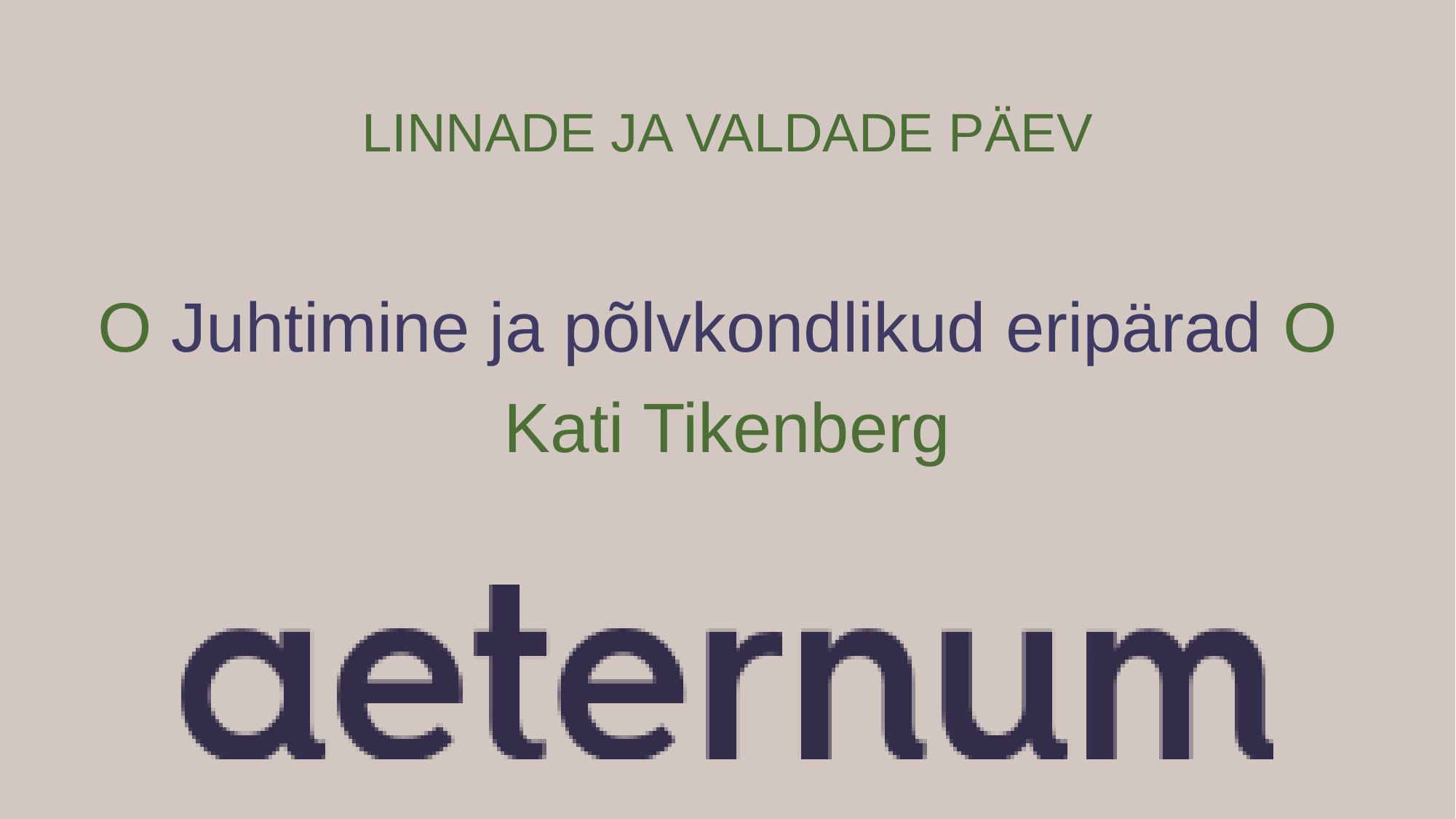

LINNADE JA VALDADE PÄEV
O Juhtimine ja põlvkondlikud eripärad O
Kati Tikenberg